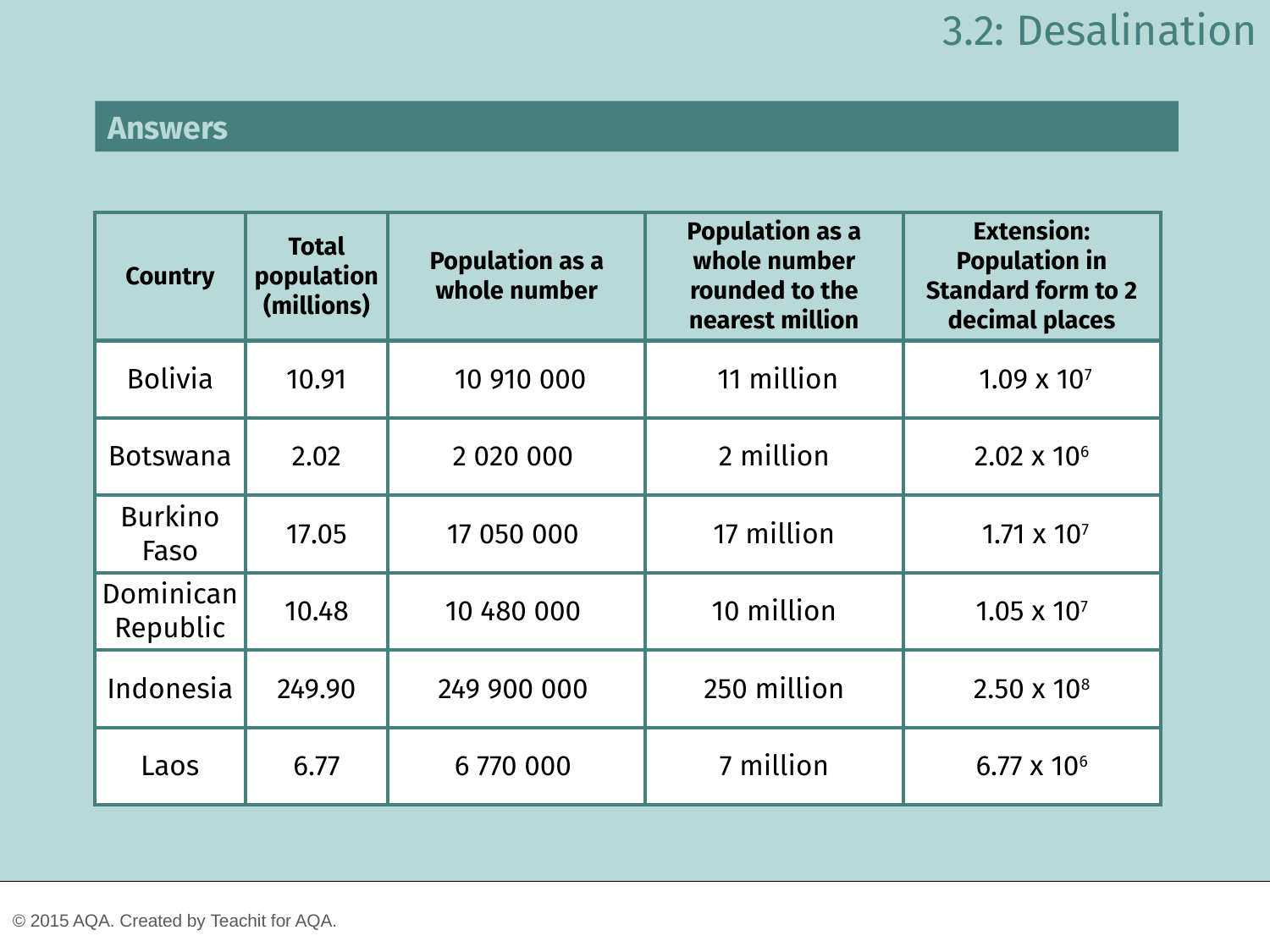

3.2: Desalination
Answers
| Country | Total population (millions) | Population as a whole number | Population as a whole number rounded to the nearest million | Extension: Population in Standard form to 2 decimal places |
| --- | --- | --- | --- | --- |
| Bolivia | 10.91 | 10 910 000 | 11 million | 1.09 x 107 |
| Botswana | 2.02 | 2 020 000 | 2 million | 2.02 x 106 |
| Burkino Faso | 17.05 | 17 050 000 | 17 million | 1.71 x 107 |
| Dominican Republic | 10.48 | 10 480 000 | 10 million | 1.05 x 107 |
| Indonesia | 249.90 | 249 900 000 | 250 million | 2.50 x 108 |
| Laos | 6.77 | 6 770 000 | 7 million | 6.77 x 106 |